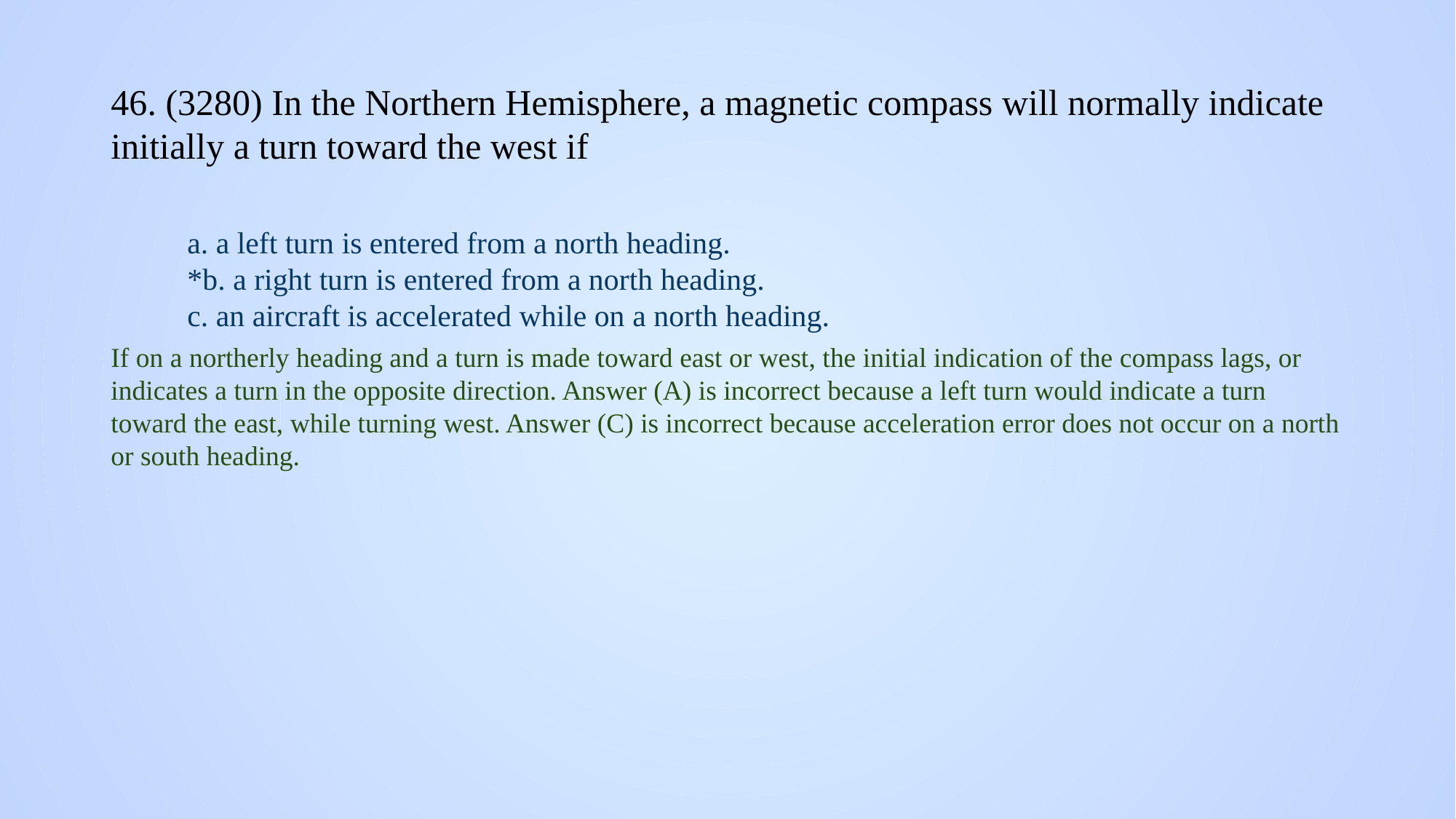

# 46. (3280) In the Northern Hemisphere, a magnetic compass will normally indicate initially a turn toward the west if
a. a left turn is entered from a north heading.
*b. a right turn is entered from a north heading.
c. an aircraft is accelerated while on a north heading.
If on a northerly heading and a turn is made toward east or west, the initial indication of the compass lags, or indicates a turn in the opposite direction. Answer (A) is incorrect because a left turn would indicate a turn toward the east, while turning west. Answer (C) is incorrect because acceleration error does not occur on a north or south heading.